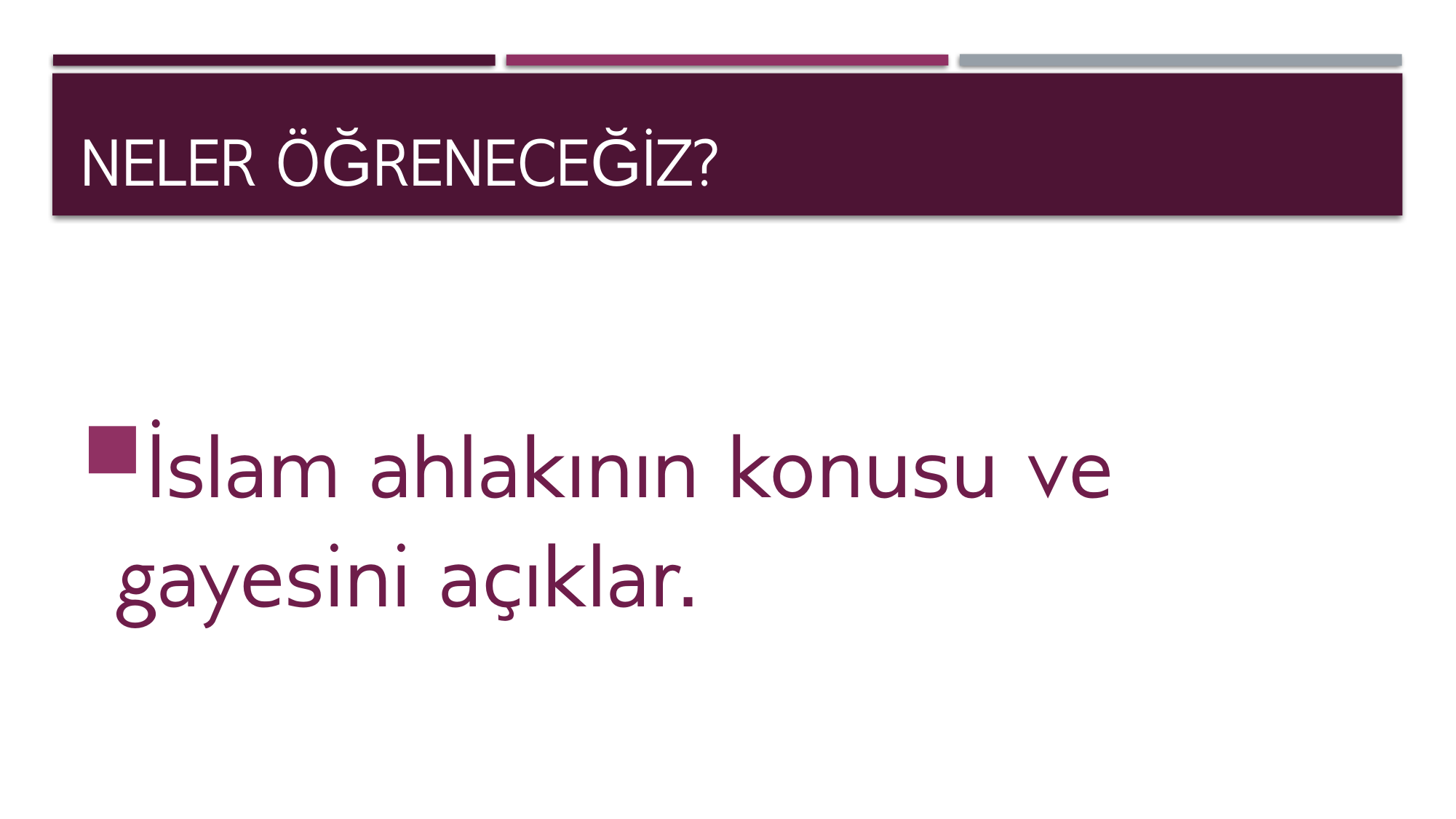

# Neler öğreneceğiz?
İslam ahlakının konusu ve gayesini açıklar.